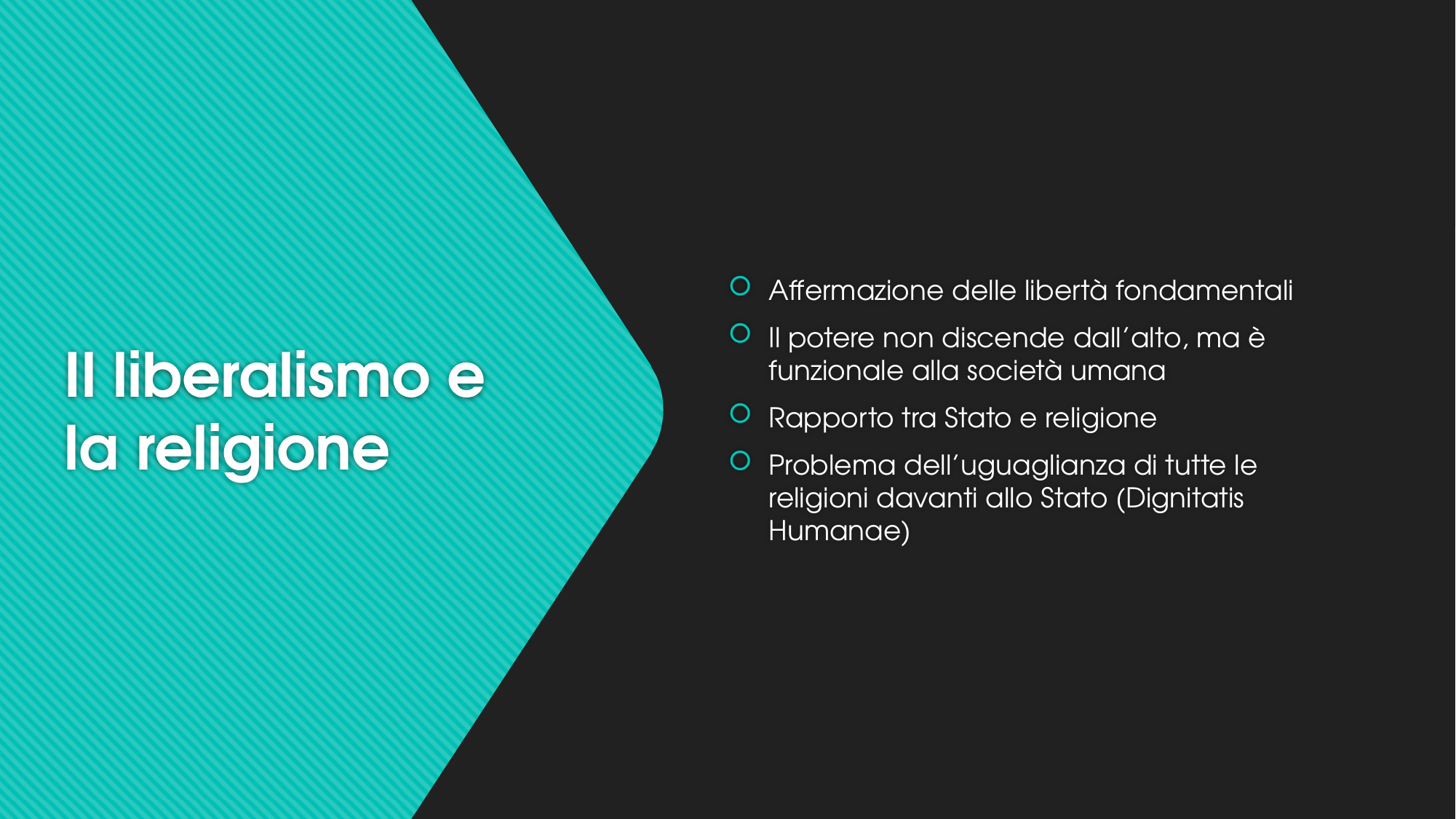

Affermazione delle libertà fondamentali
Il potere non discende dall’alto, ma è funzionale alla società umana
Rapporto tra Stato e religione
Problema dell’uguaglianza di tutte le religioni davanti allo Stato (Dignitatis Humanae)
# Il liberalismo e la religione